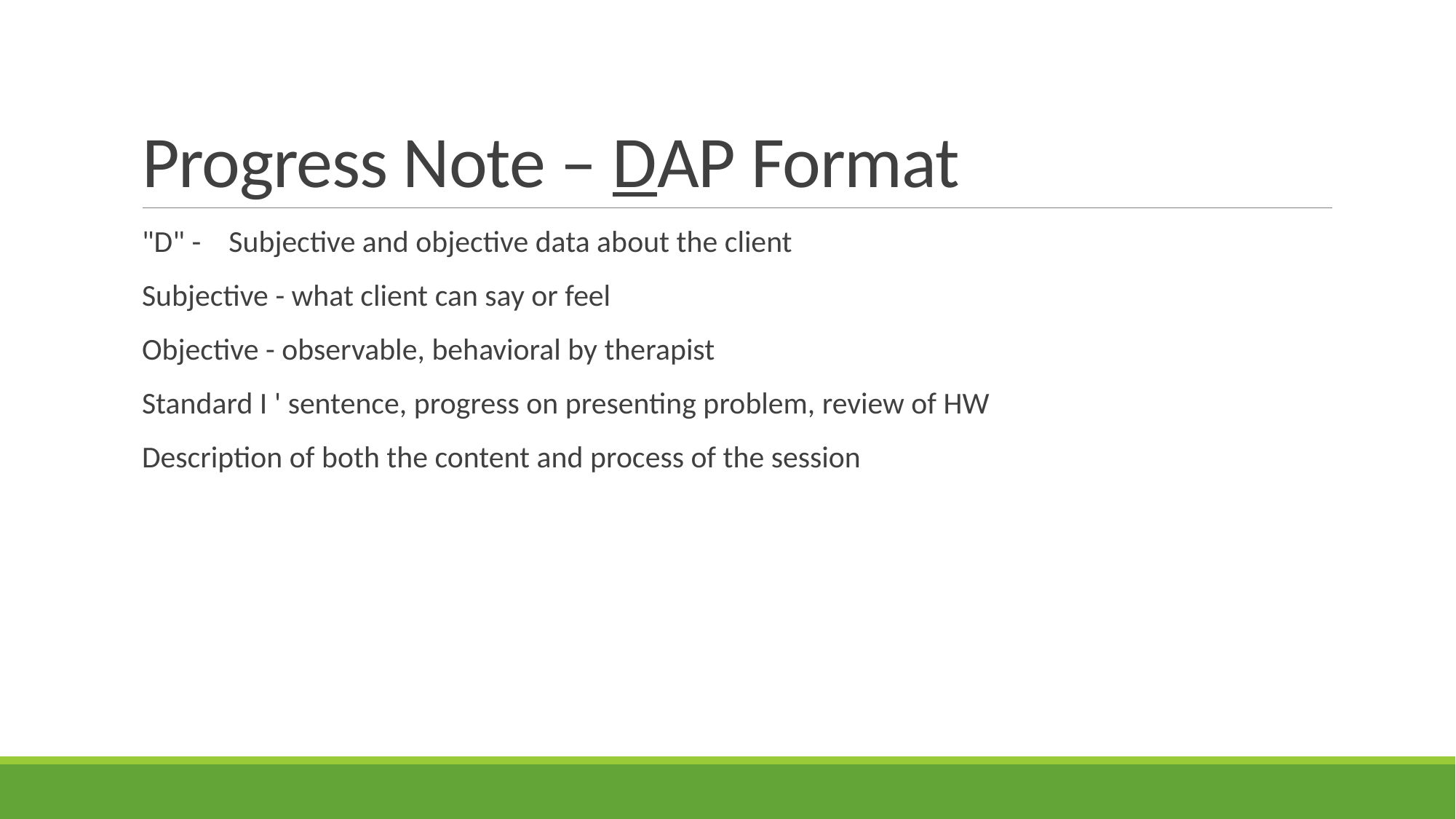

# Progress Note – DAP Format
"D" -    Subjective and objective data about the client
Subjective - what client can say or feel
Objective - observable, behavioral by therapist
Standard I ' sentence, progress on presenting problem, review of HW
Description of both the content and process of the session